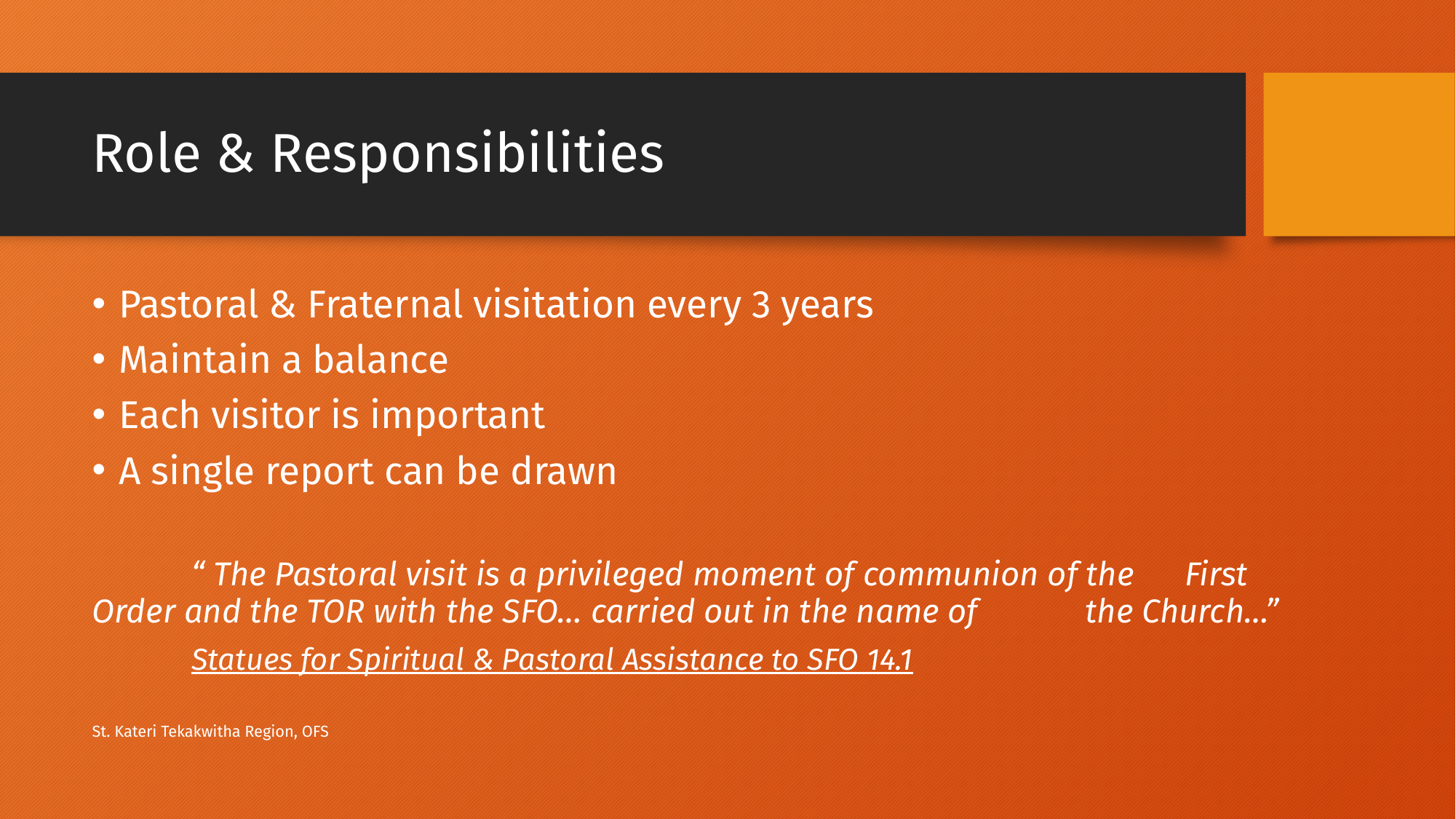

# Role & Responsibilities
Pastoral & Fraternal visitation every 3 years
Maintain a balance
Each visitor is important
A single report can be drawn

	“ The Pastoral visit is a privileged moment of communion of the   	First Order and the TOR with the SFO… carried out in the name of 	the Church…”
				Statues for Spiritual & Pastoral Assistance to SFO 14.1
St. Kateri Tekakwitha Region, OFS